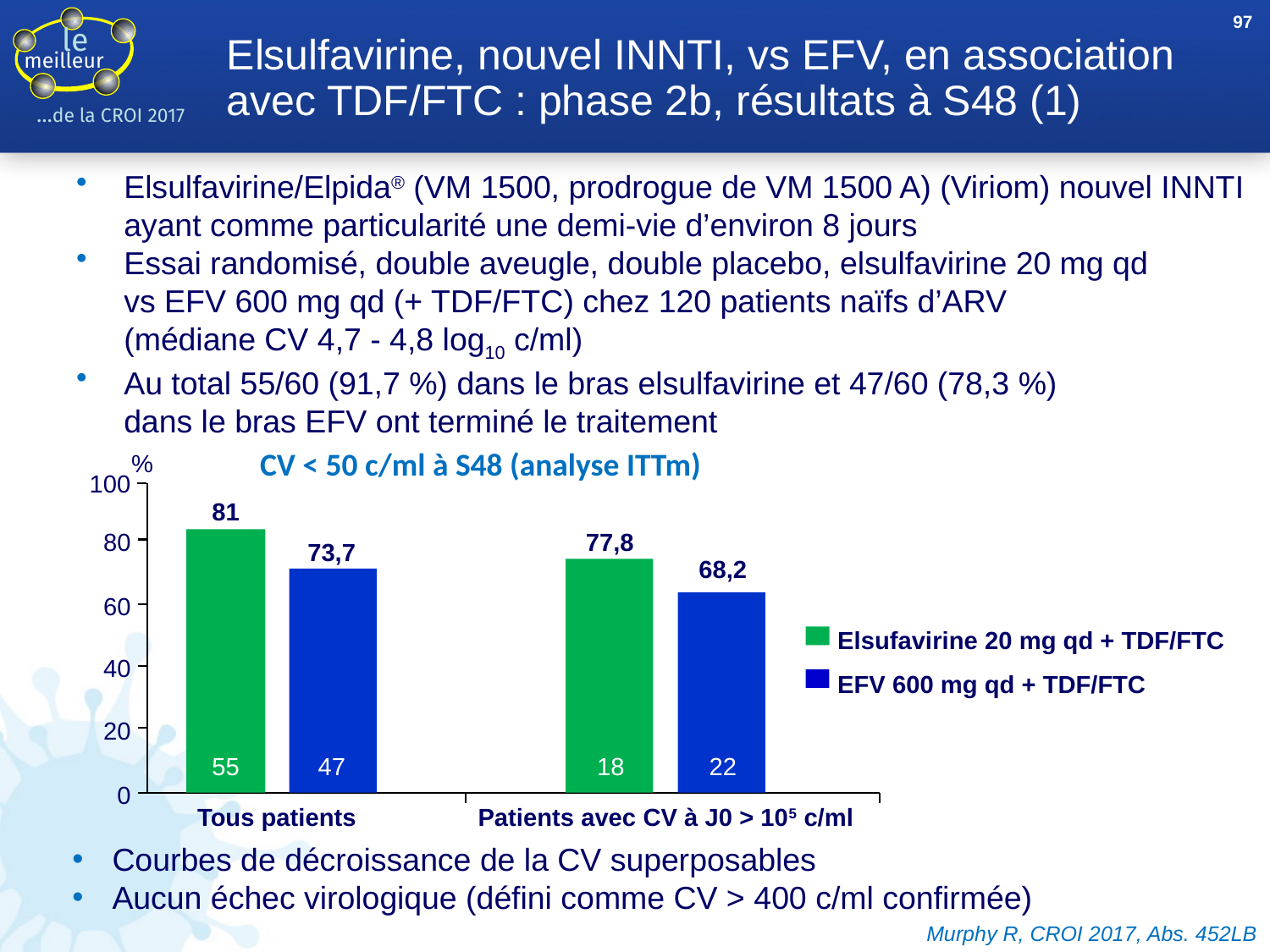

97
# Elsulfavirine, nouvel INNTI, vs EFV, en association avec TDF/FTC : phase 2b, résultats à S48 (1)
Elsulfavirine/Elpida® (VM 1500, prodrogue de VM 1500 A) (Viriom) nouvel INNTI ayant comme particularité une demi-vie d’environ 8 jours
Essai randomisé, double aveugle, double placebo, elsulfavirine 20 mg qd
vs EFV 600 mg qd (+ TDF/FTC) chez 120 patients naïfs d’ARV
(médiane CV 4,7 - 4,8 log10 c/ml)
Au total 55/60 (91,7 %) dans le bras elsulfavirine et 47/60 (78,3 %)
dans le bras EFV ont terminé le traitement
CV < 50 c/ml à S48 (analyse ITTm)
%
100

81
80
77,8

73,7
68,2

60

Elsufavirine 20 mg qd + TDF/FTC
EFV 600 mg qd + TDF/FTC

40

20
55
47
18
22
0
Tous patients
Patients avec CV à J0 > 105 c/ml
Courbes de décroissance de la CV superposables
Aucun échec virologique (défini comme CV > 400 c/ml confirmée)
Murphy R, CROI 2017, Abs. 452LB